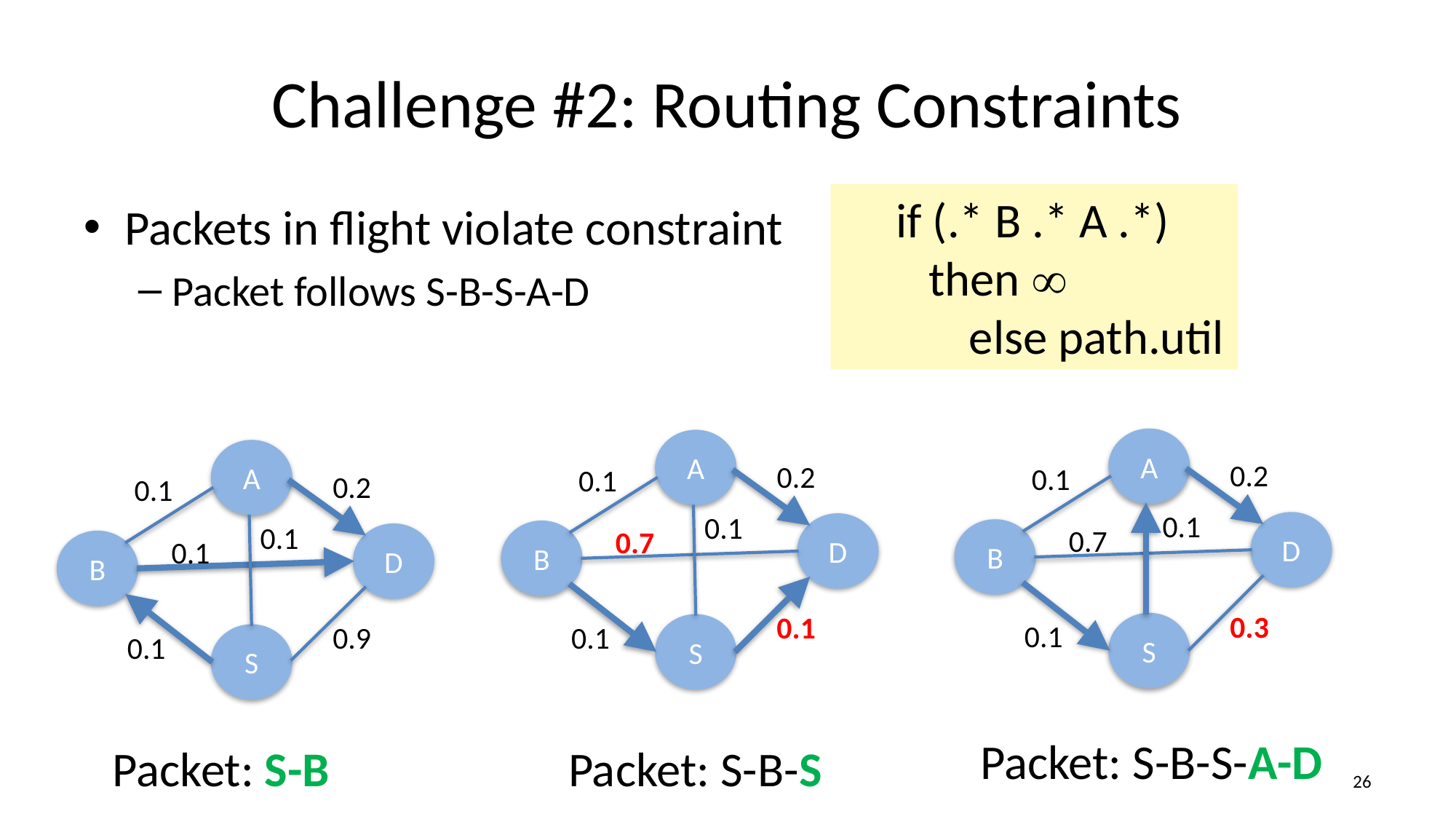

# Challenge #2: Routing Constraints
if (.* B .* A .*)
   then ∞
   else path.util
Packets in flight violate constraint
Packet follows S-B-S-A-D
A
0.2
0.1
0.1
D
0.7
B
0.3
0.1
S
A
0.2
0.1
0.1
D
0.7
B
0.1
0.1
S
A
0.2
0.1
0.1
D
0.1
B
0.9
0.1
S
Packet: S-B-S-A-D
Packet: S-B
Packet: S-B-S
26